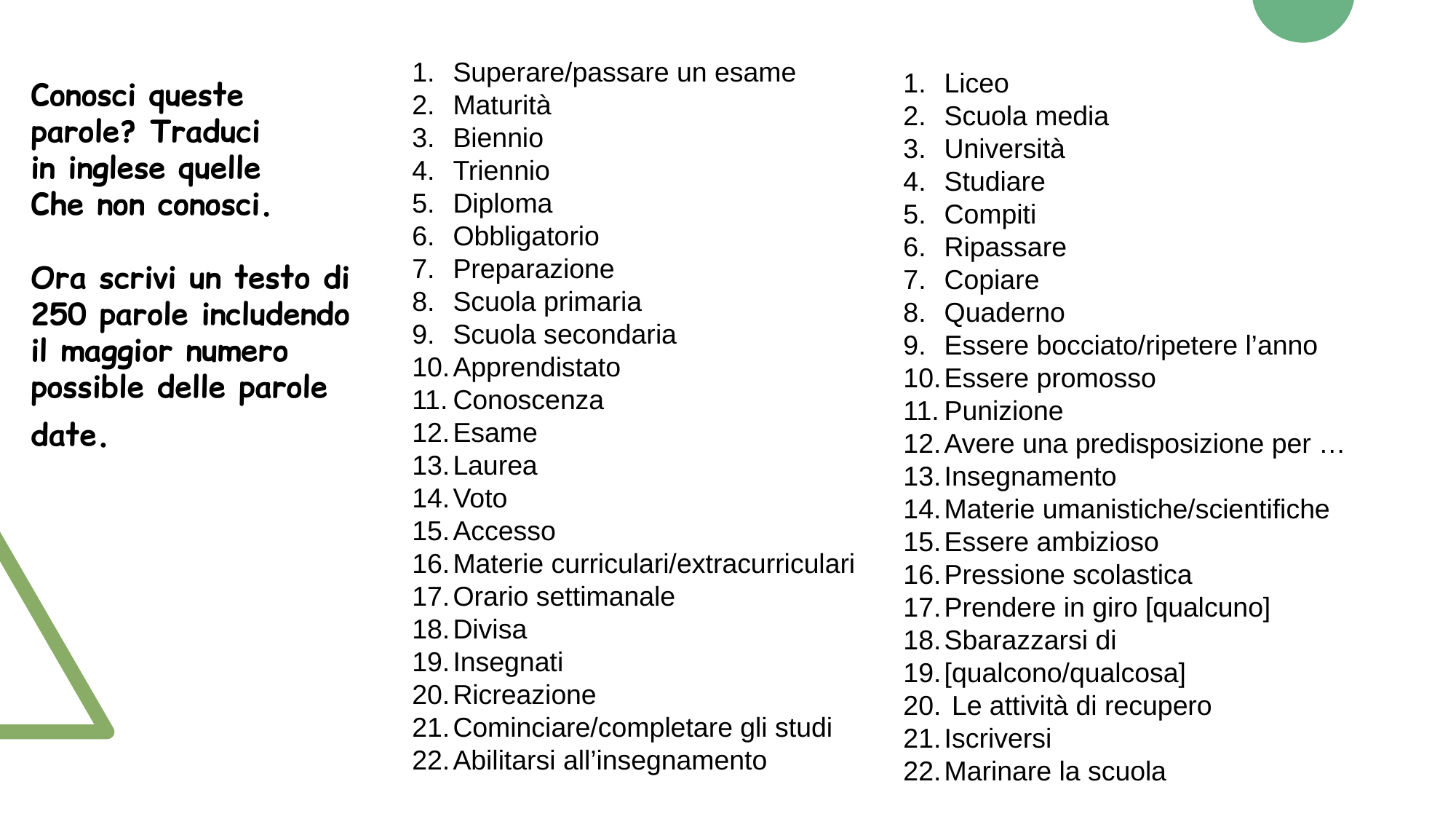

Superare/passare un esame
Maturità
Biennio
Triennio
Diploma
Obbligatorio
Preparazione
Scuola primaria
Scuola secondaria
Apprendistato
Conoscenza
Esame
Laurea
Voto
Accesso
Materie curriculari/extracurriculari
Orario settimanale
Divisa
Insegnati
Ricreazione
Cominciare/completare gli studi
Abilitarsi all’insegnamento

Liceo
Scuola media
Università
Studiare
Compiti
Ripassare
Copiare
Quaderno
Essere bocciato/ripetere l’anno
Essere promosso
Punizione
Avere una predisposizione per …
Insegnamento
Materie umanistiche/scientifiche
Essere ambizioso
Pressione scolastica
Prendere in giro [qualcuno]
Sbarazzarsi di
[qualcono/qualcosa]
 Le attività di recupero
Iscriversi
Marinare la scuola

Conosci queste parole? Traduci
in inglese quelle
Che non conosci.

Ora scrivi un testo di 250 parole includendo
il maggior numero
possible delle parole
date.